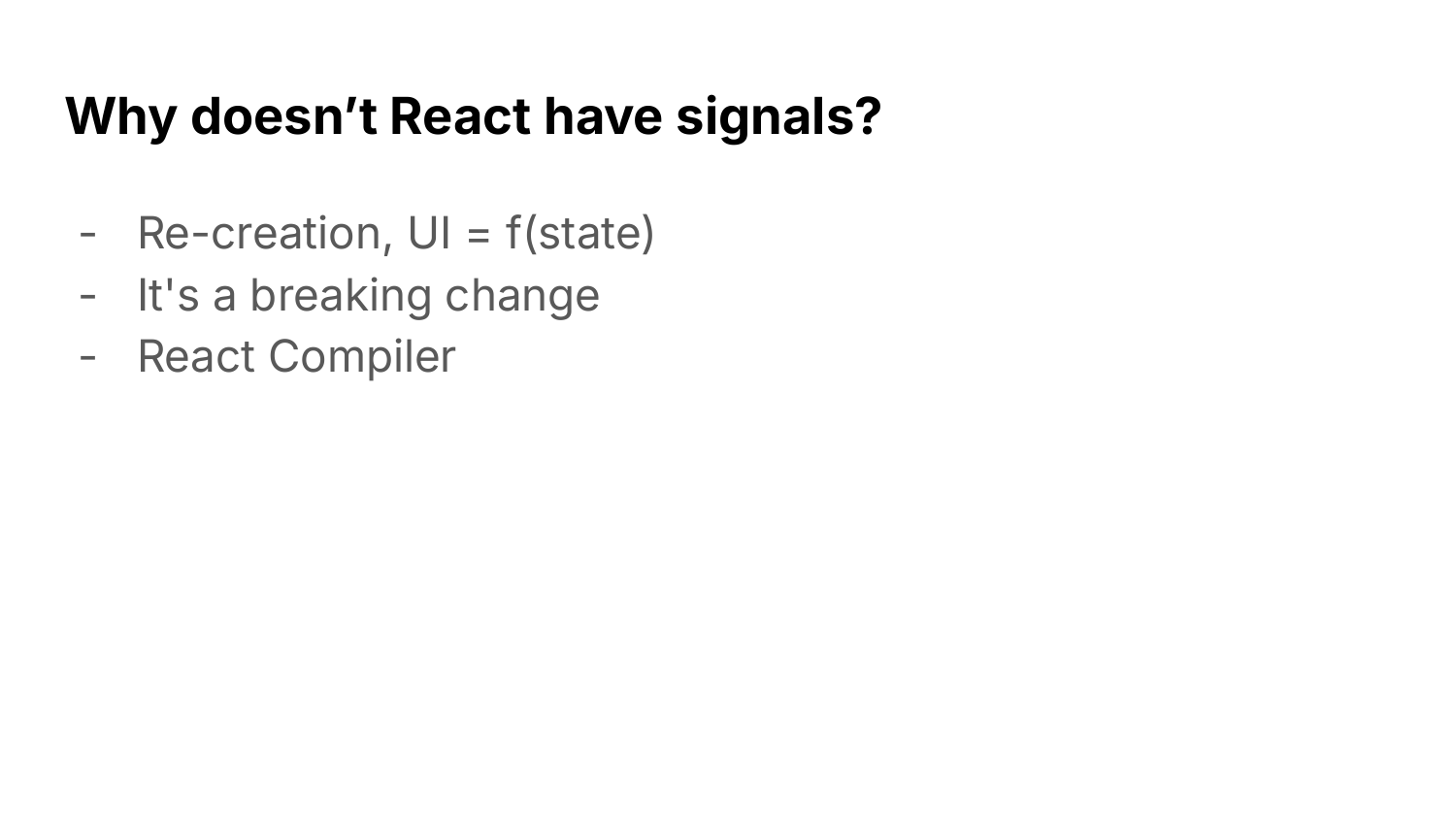

# Why doesn’t React have signals?
Re-creation, UI = f(state)
It's a breaking change
React Compiler